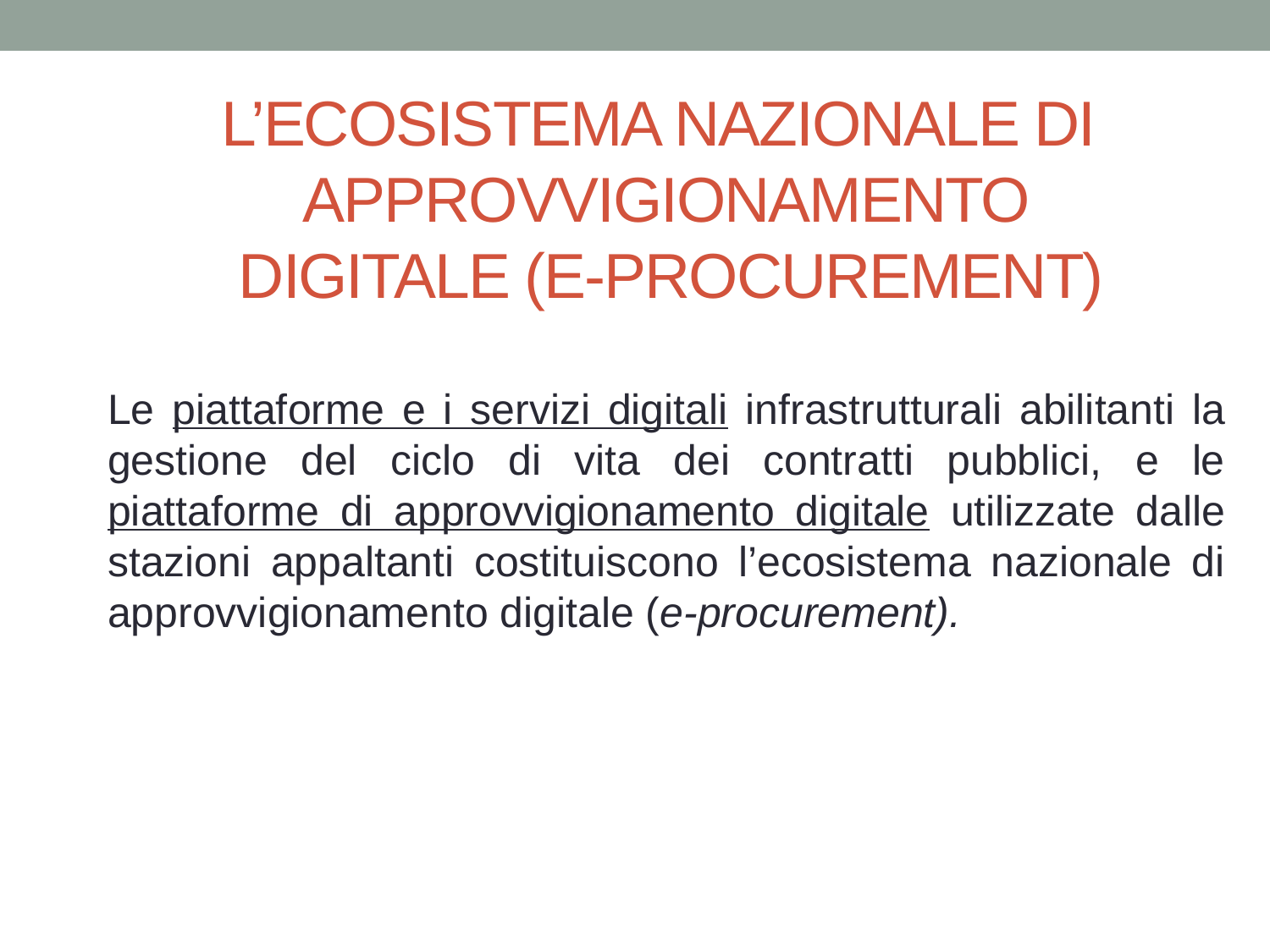

L’ECOSISTEMA NAZIONALE DI
APPROVVIGIONAMENTO
 DIGITALE (E-PROCUREMENT)
Le piattaforme e i servizi digitali infrastrutturali abilitanti la gestione del ciclo di vita dei contratti pubblici, e le piattaforme di approvvigionamento digitale utilizzate dalle stazioni appaltanti costituiscono l’ecosistema nazionale di approvvigionamento digitale (e-procurement).